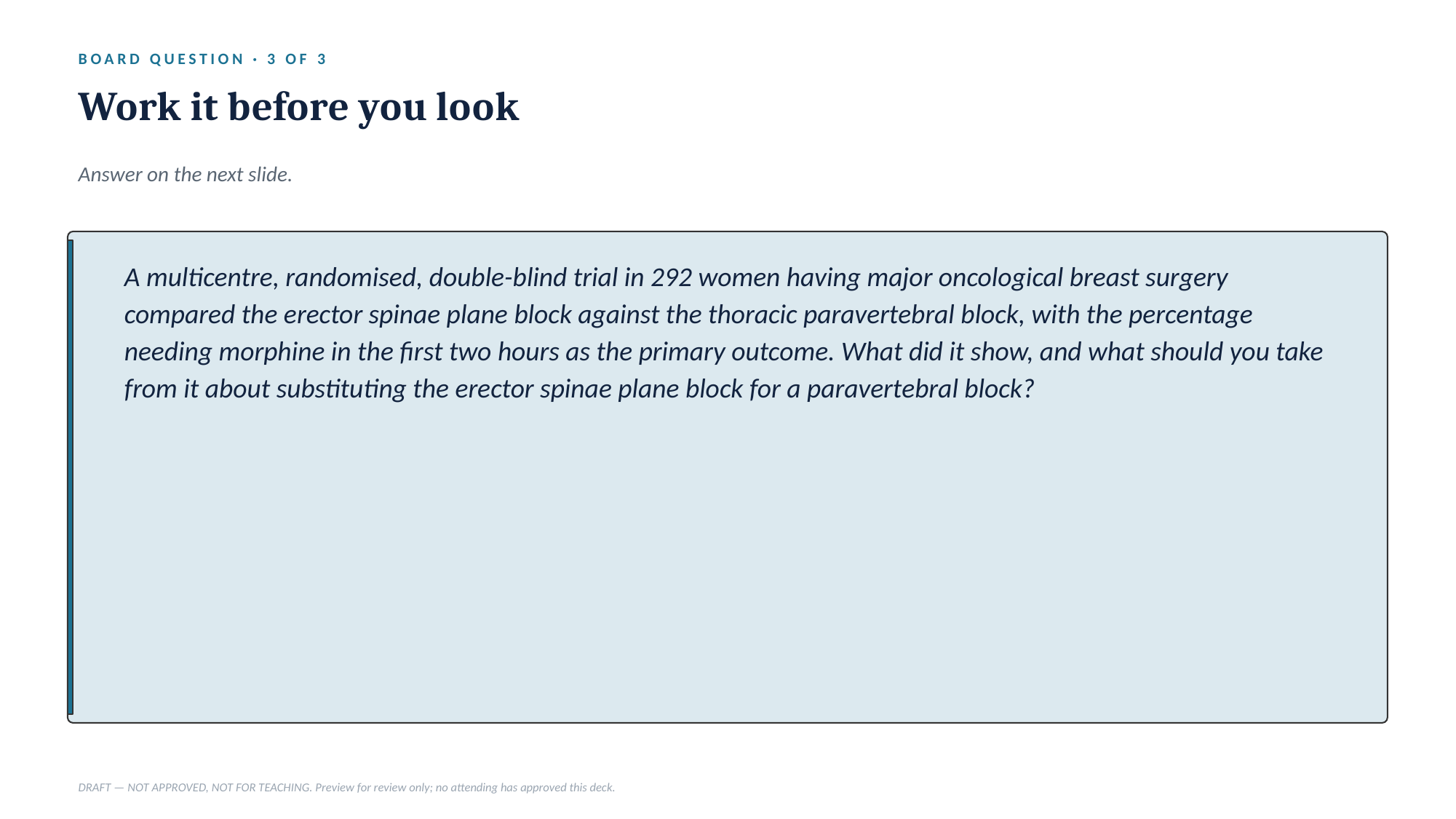

BOARD QUESTION · 3 OF 3
Work it before you look
Answer on the next slide.

A multicentre, randomised, double-blind trial in 292 women having major oncological breast surgery compared the erector spinae plane block against the thoracic paravertebral block, with the percentage needing morphine in the first two hours as the primary outcome. What did it show, and what should you take from it about substituting the erector spinae plane block for a paravertebral block?
DRAFT — NOT APPROVED, NOT FOR TEACHING. Preview for review only; no attending has approved this deck.